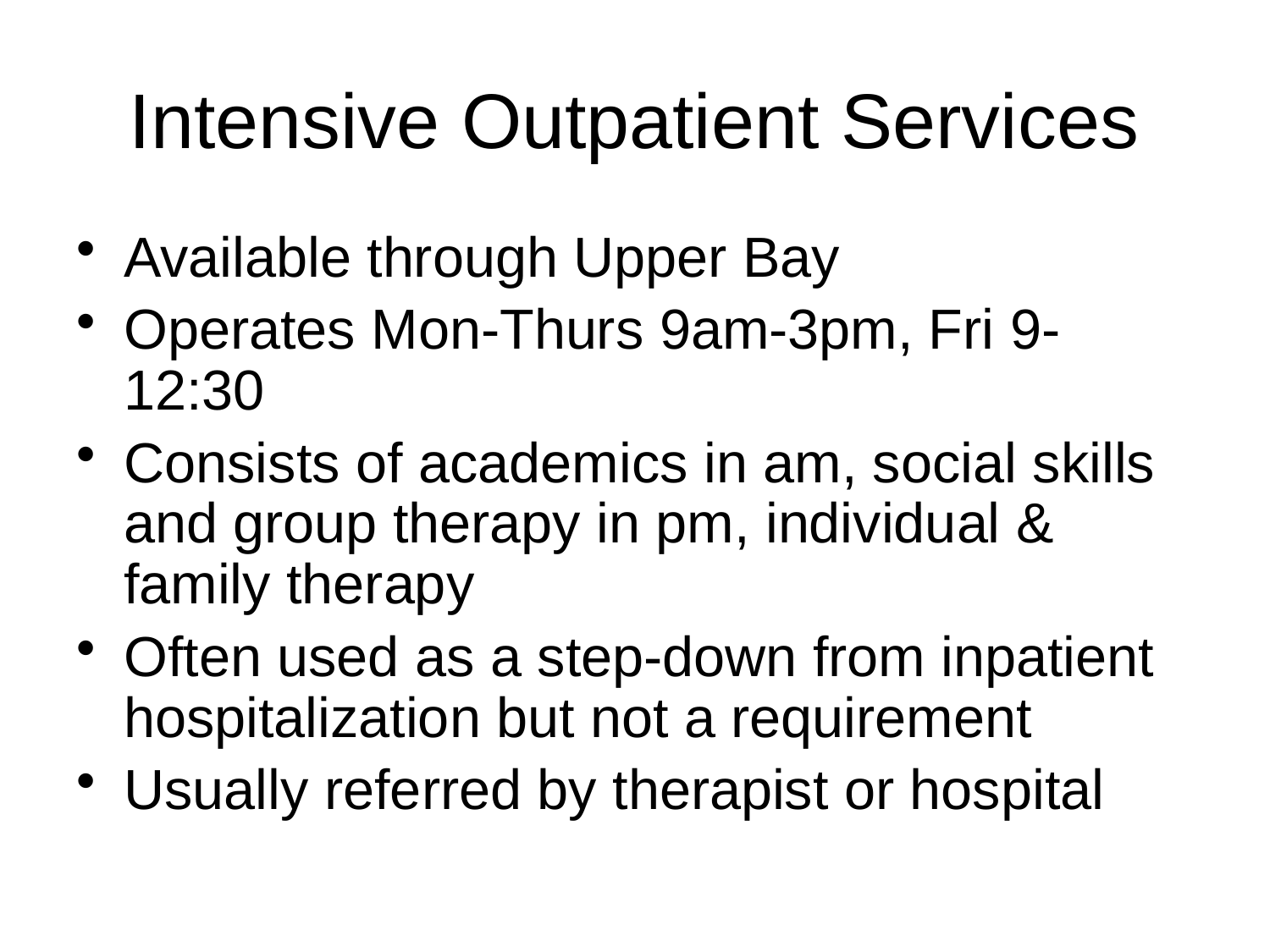

# Intensive Outpatient Services
Available through Upper Bay
Operates Mon-Thurs 9am-3pm, Fri 9-12:30
Consists of academics in am, social skills and group therapy in pm, individual & family therapy
Often used as a step-down from inpatient hospitalization but not a requirement
Usually referred by therapist or hospital